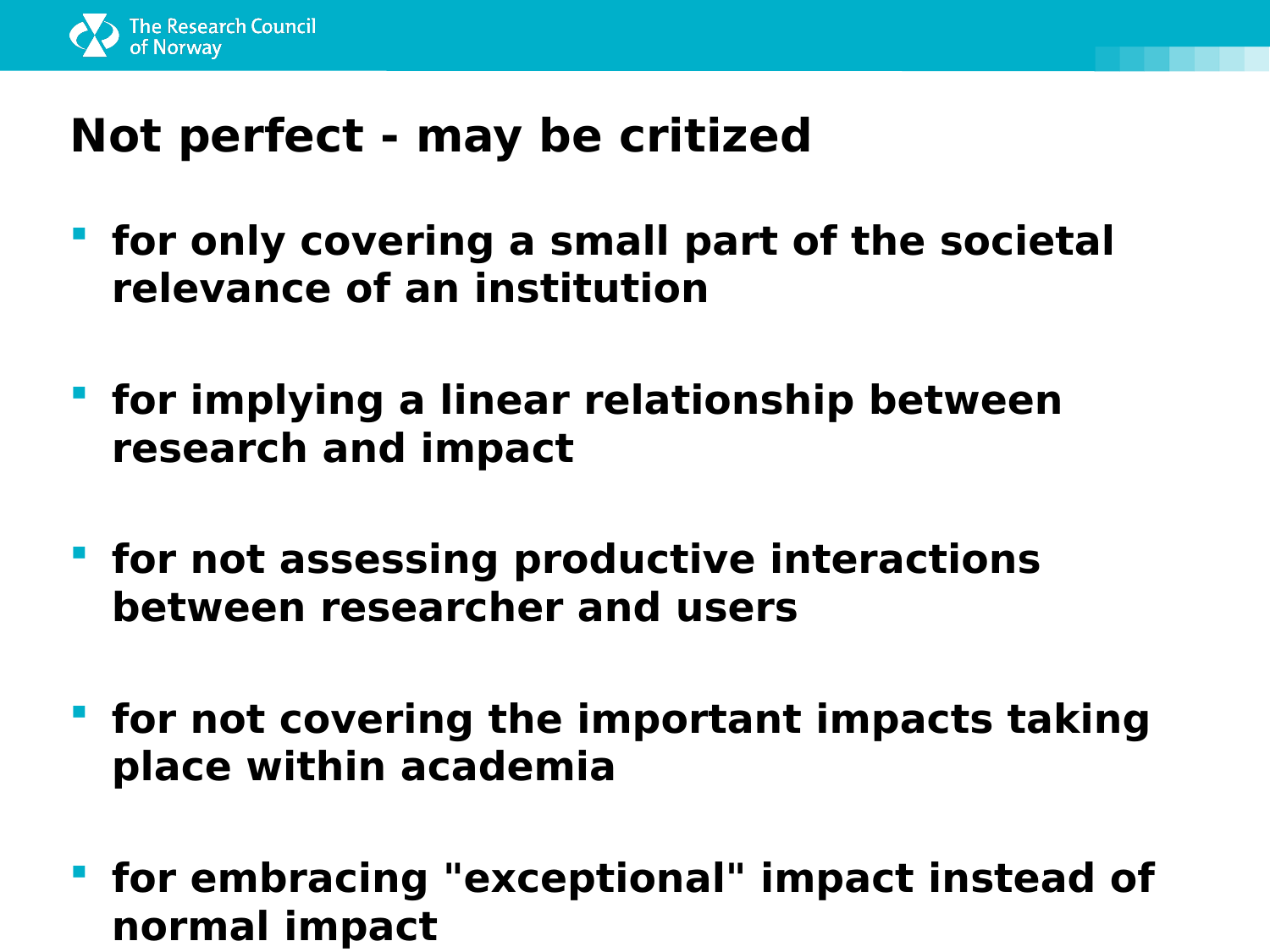

# Not perfect - may be critized
for only covering a small part of the societal relevance of an institution

for implying a linear relationship between research and impact

for not assessing productive interactions between researcher and users

for not covering the important impacts taking place within academia

for embracing "exceptional" impact instead of normal impact